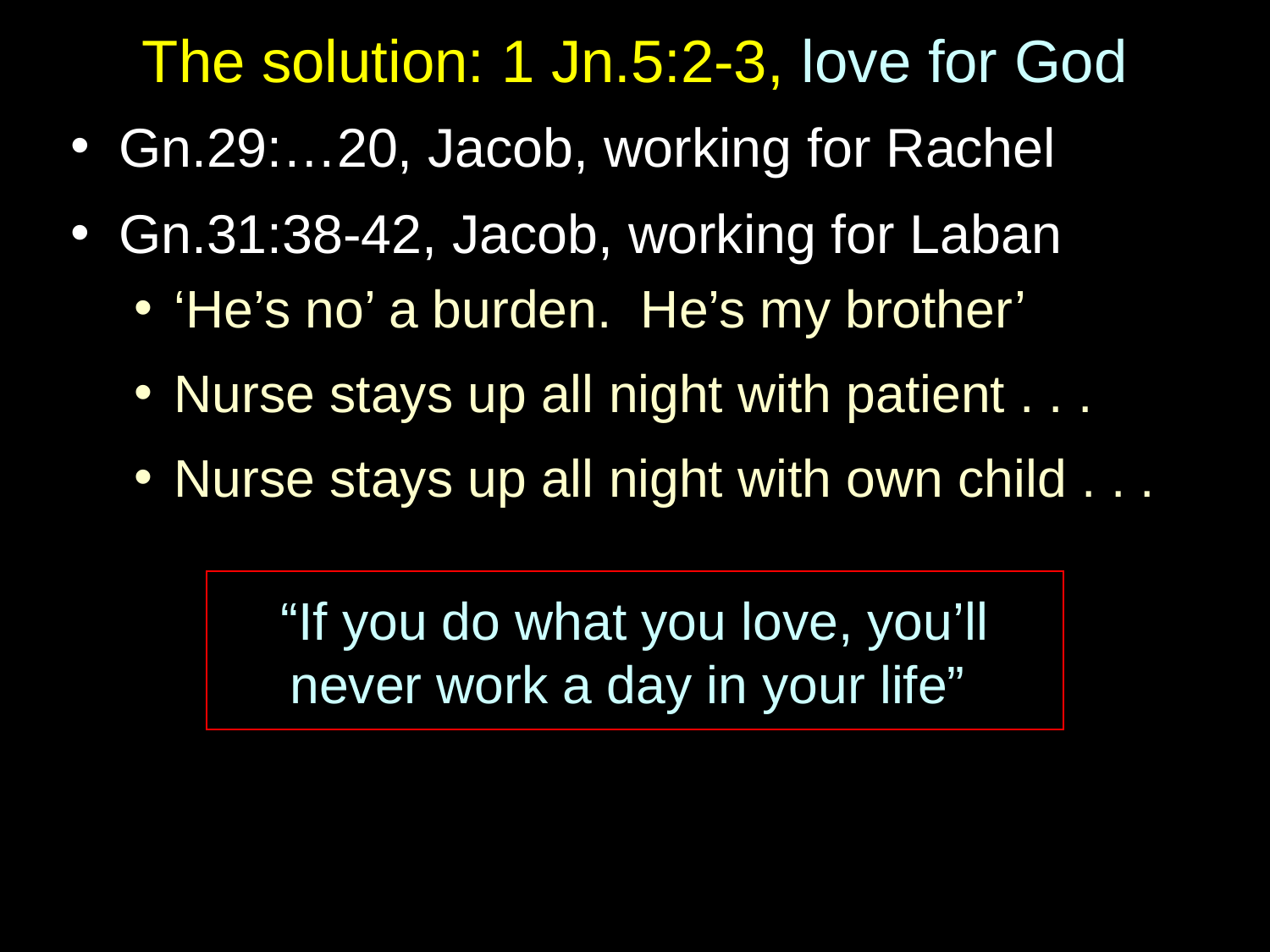

# The solution: 1 Jn.5:2-3, love for God
Gn.29:…20, Jacob, working for Rachel
Gn.31:38-42, Jacob, working for Laban
‘He’s no’ a burden.  He’s my brother’
Nurse stays up all night with patient . . .
Nurse stays up all night with own child . . .
“If you do what you love, you’ll never work a day in your life”